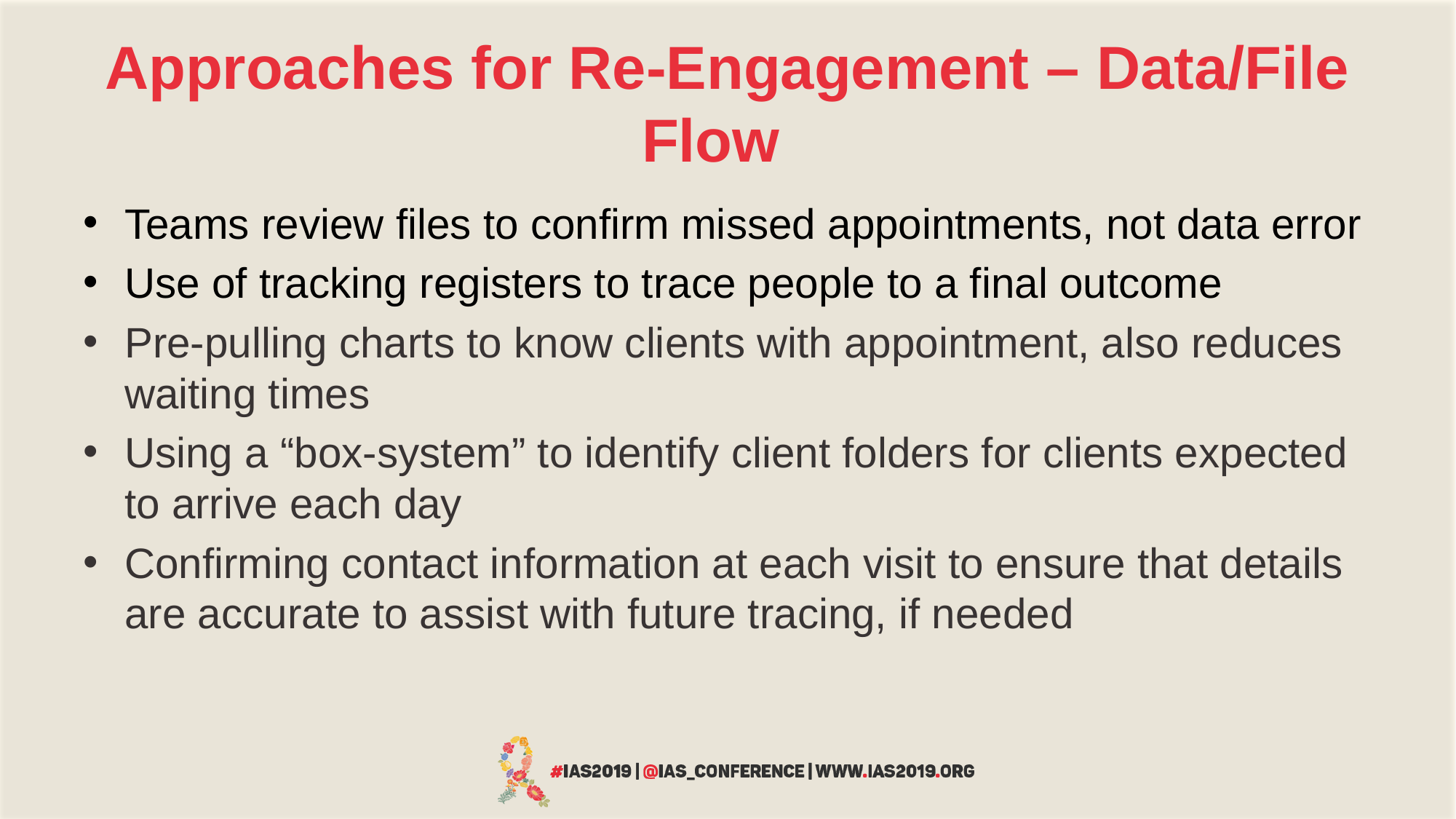

# Approaches for Re-Engagement – Data/File Flow
Teams review files to confirm missed appointments, not data error
Use of tracking registers to trace people to a final outcome
Pre-pulling charts to know clients with appointment, also reduces waiting times
Using a “box-system” to identify client folders for clients expected to arrive each day
Confirming contact information at each visit to ensure that details are accurate to assist with future tracing, if needed